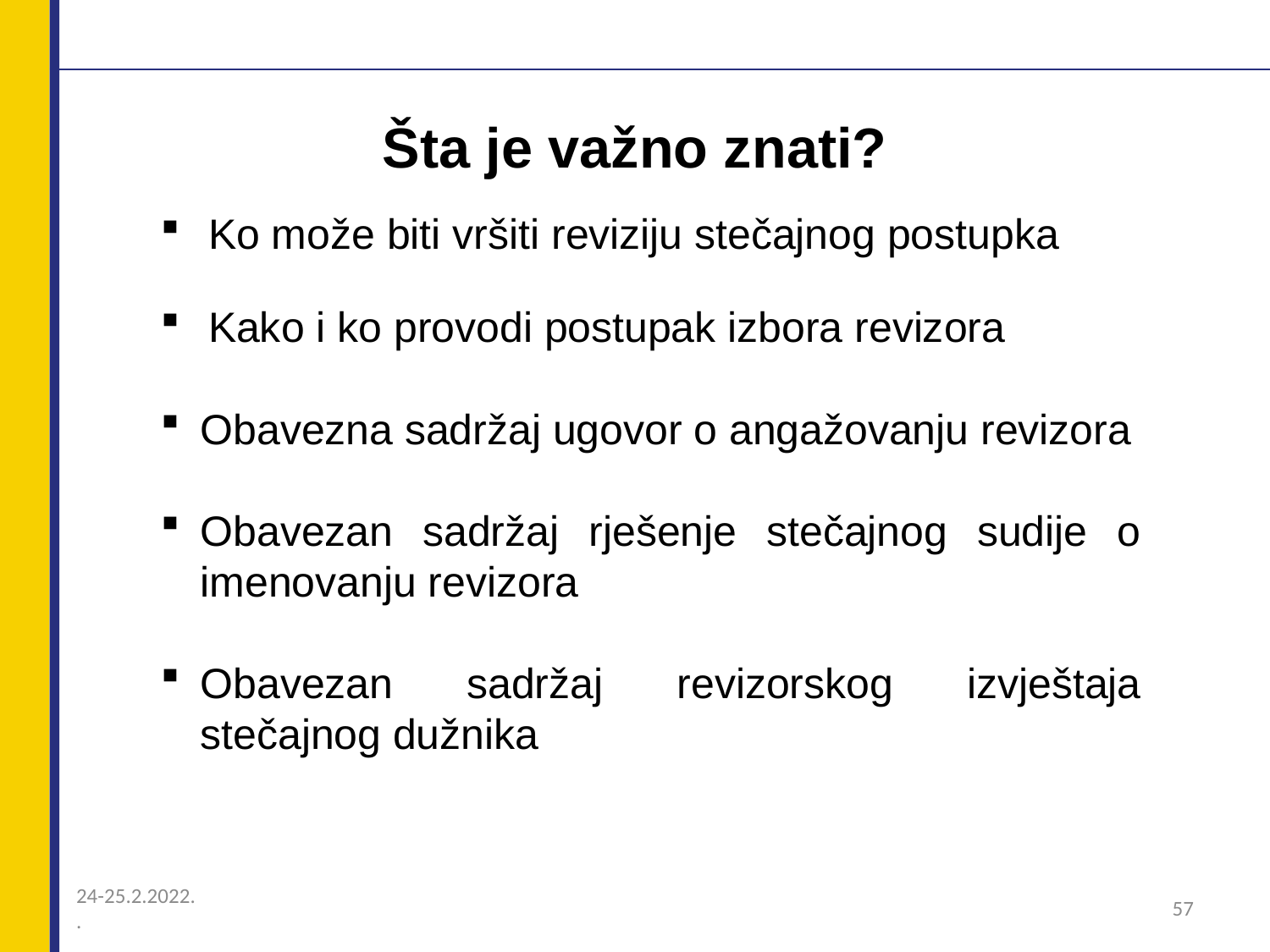

# Šta je važno znati?
Ko može biti vršiti reviziju stečajnog postupka

Kako i ko provodi postupak izbora revizora

Obavezna sadržaj ugovor o angažovanju revizora

Obavezan sadržaj rješenje stečajnog sudije o imenovanju revizora

Obavezan sadržaj revizorskog izvještaja stečajnog dužnika

24-25.2.2022.
.
57